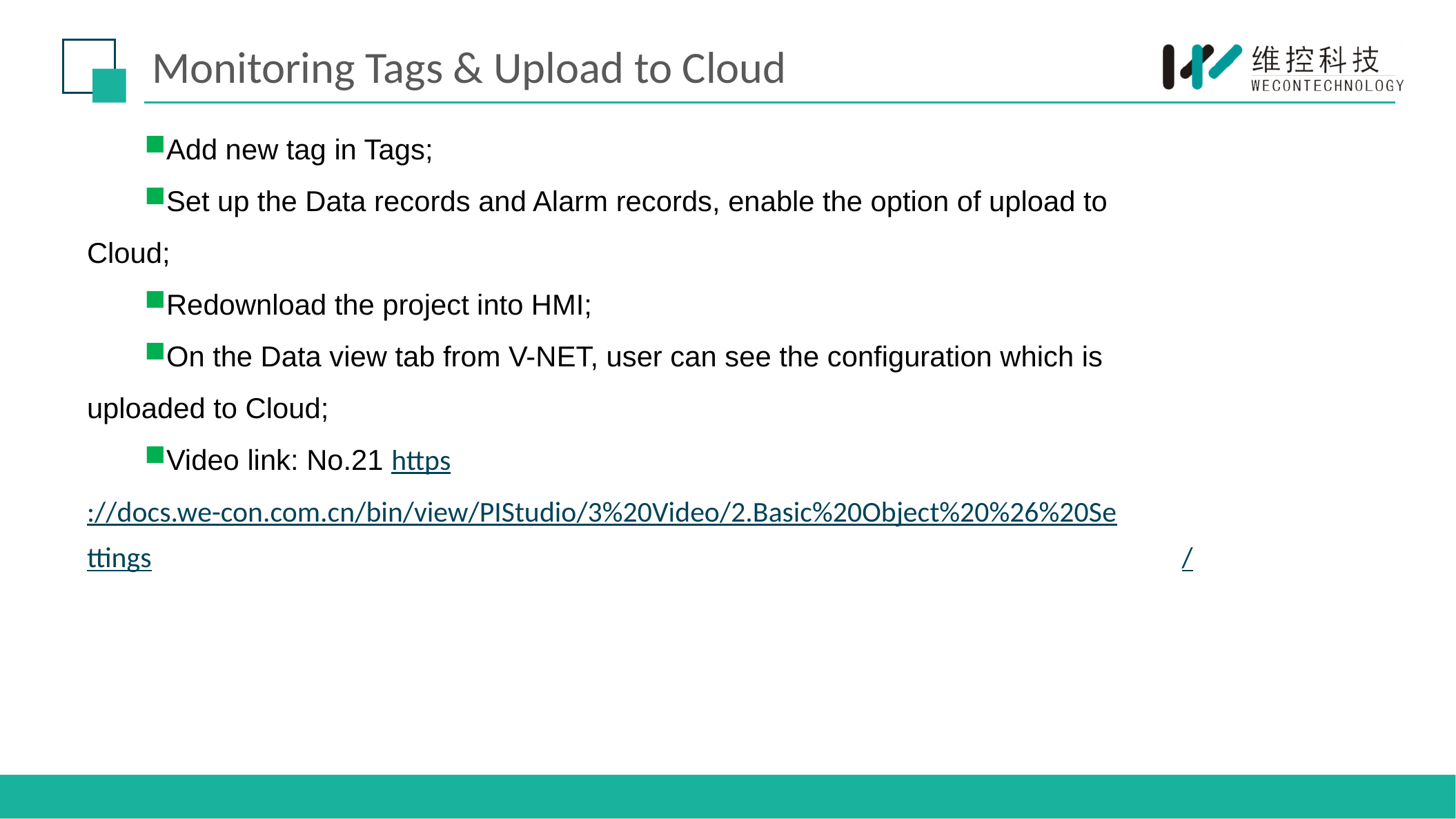

# Monitoring Tags & Upload to Cloud
Add new tag in Tags;
Set up the Data records and Alarm records, enable the option of upload to Cloud;
Redownload the project into HMI;
On the Data view tab from V-NET, user can see the configuration which is uploaded to Cloud;
Video link: No.21 https://docs.we-con.com.cn/bin/view/PIStudio/3%20Video/2.Basic%20Object%20%26%20Settings/